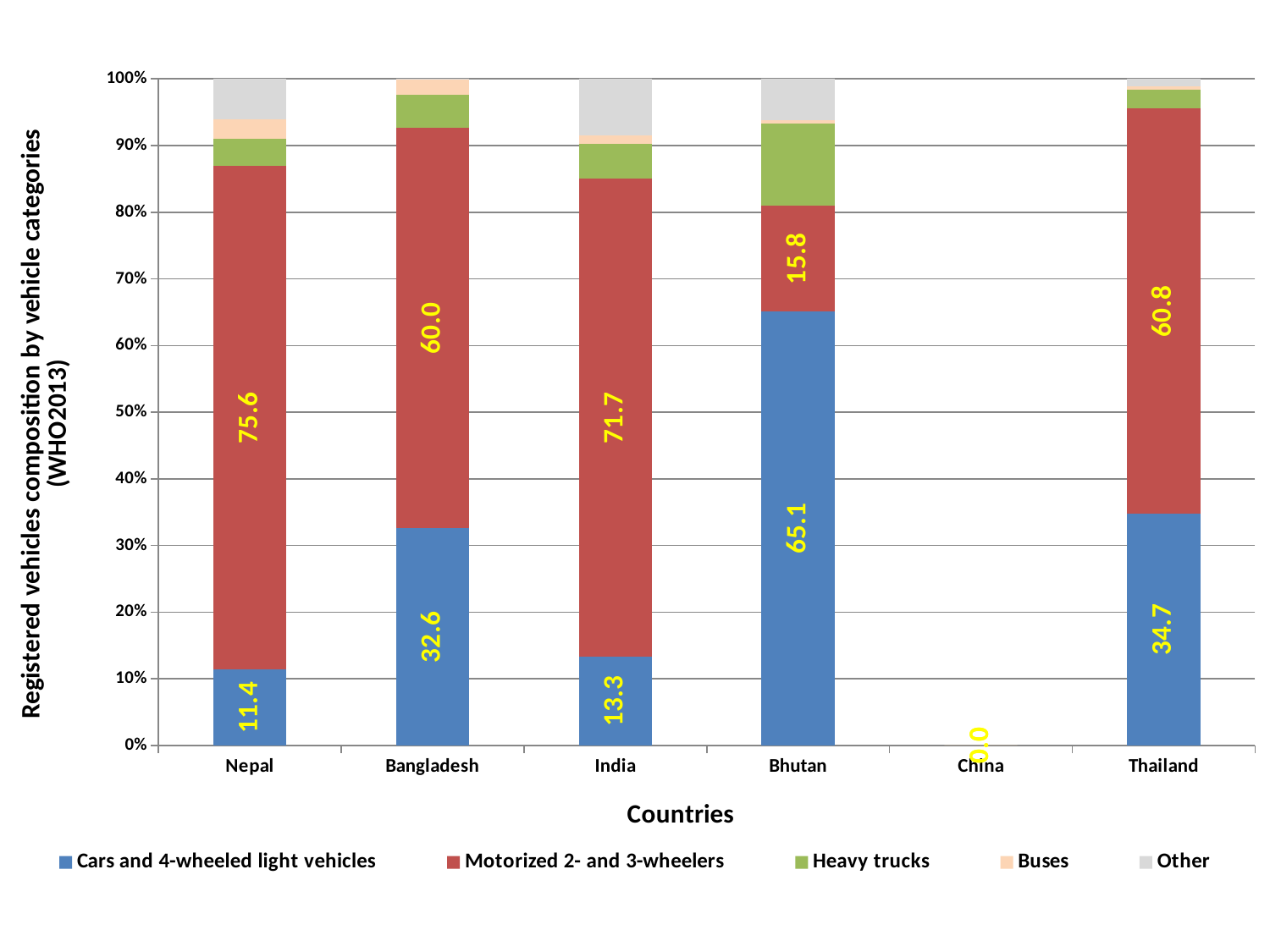

### Chart

| Category | Cars and 4-wheeled light vehicles | Motorized 2- and 3-wheelers | Heavy trucks | Buses | Other |
|---|---|---|---|---|---|
| Nepal | 11.365743470032944 | 75.57975114321606 | 4.0656164884372075 | 2.9773239879855233 | 6.011564910328261 |
| Bangladesh | 32.569842854346994 | 60.047068612596 | 5.019564738420863 | 2.344876057166701 | 0.01864773746939741 |
| India | 13.321212332103835 | 71.68383325214002 | 5.255236968473795 | 1.2927134804092142 | 8.447003966873119 |
| Bhutan | 65.14977958276924 | 15.783262175014748 | 12.350307195668027 | 0.48075254260821276 | 6.235898503939741 |
| China | 0.0 | 0.0 | 0.0 | 0.0 | 0.0 |
| Thailand | 34.712183106312466 | 60.813206917970255 | 2.867645791378983 | 0.4842683099835355 | 1.1226958743547317 |